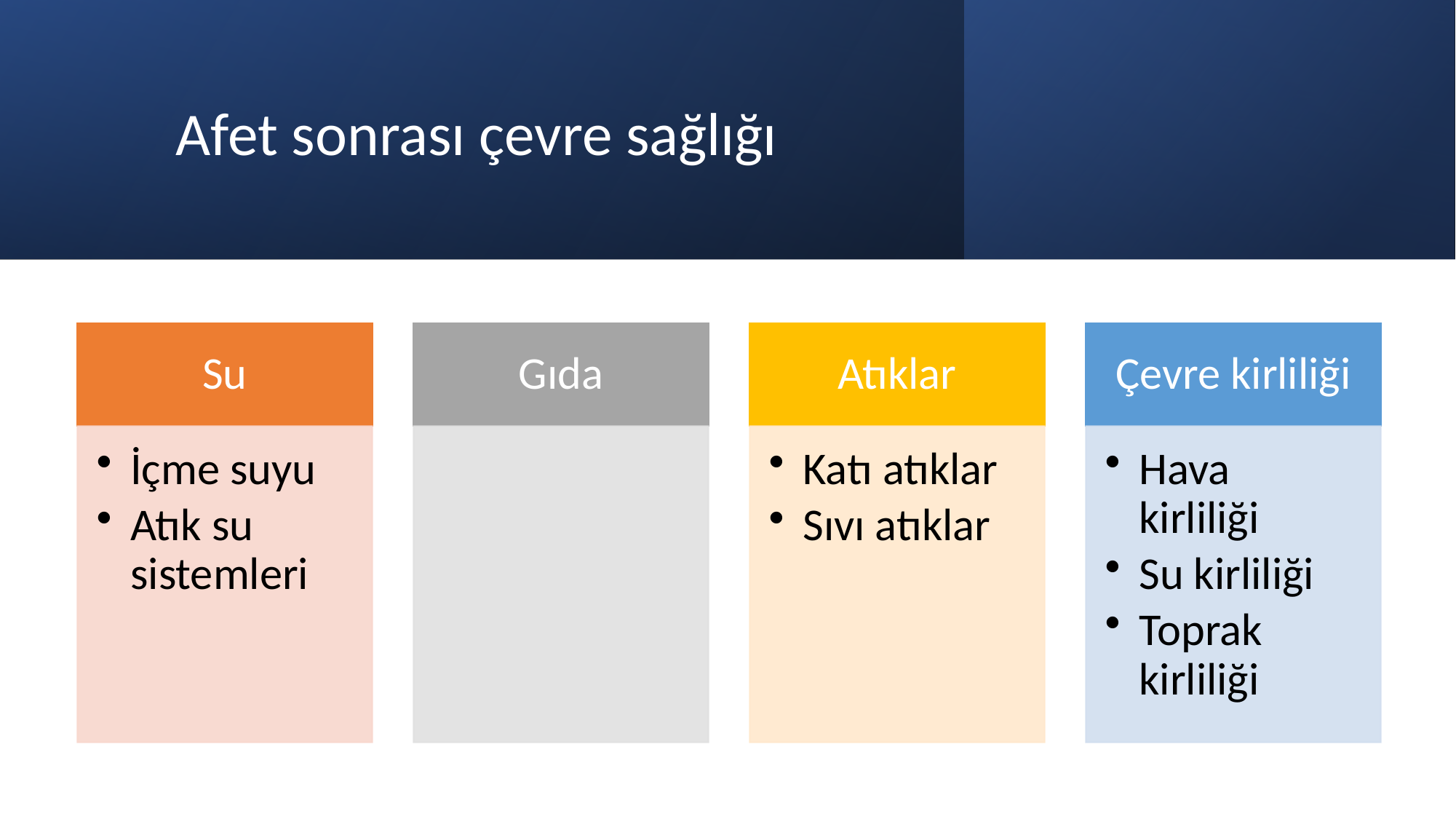

# Afet sonrası çevre sağlığı
Su
İçme suyu
Atık su sistemleri
Gıda
Atıklar
Katı atıklar
Sıvı atıklar
Çevre kirliliği
Hava kirliliği
Su kirliliği
Toprak kirliliği